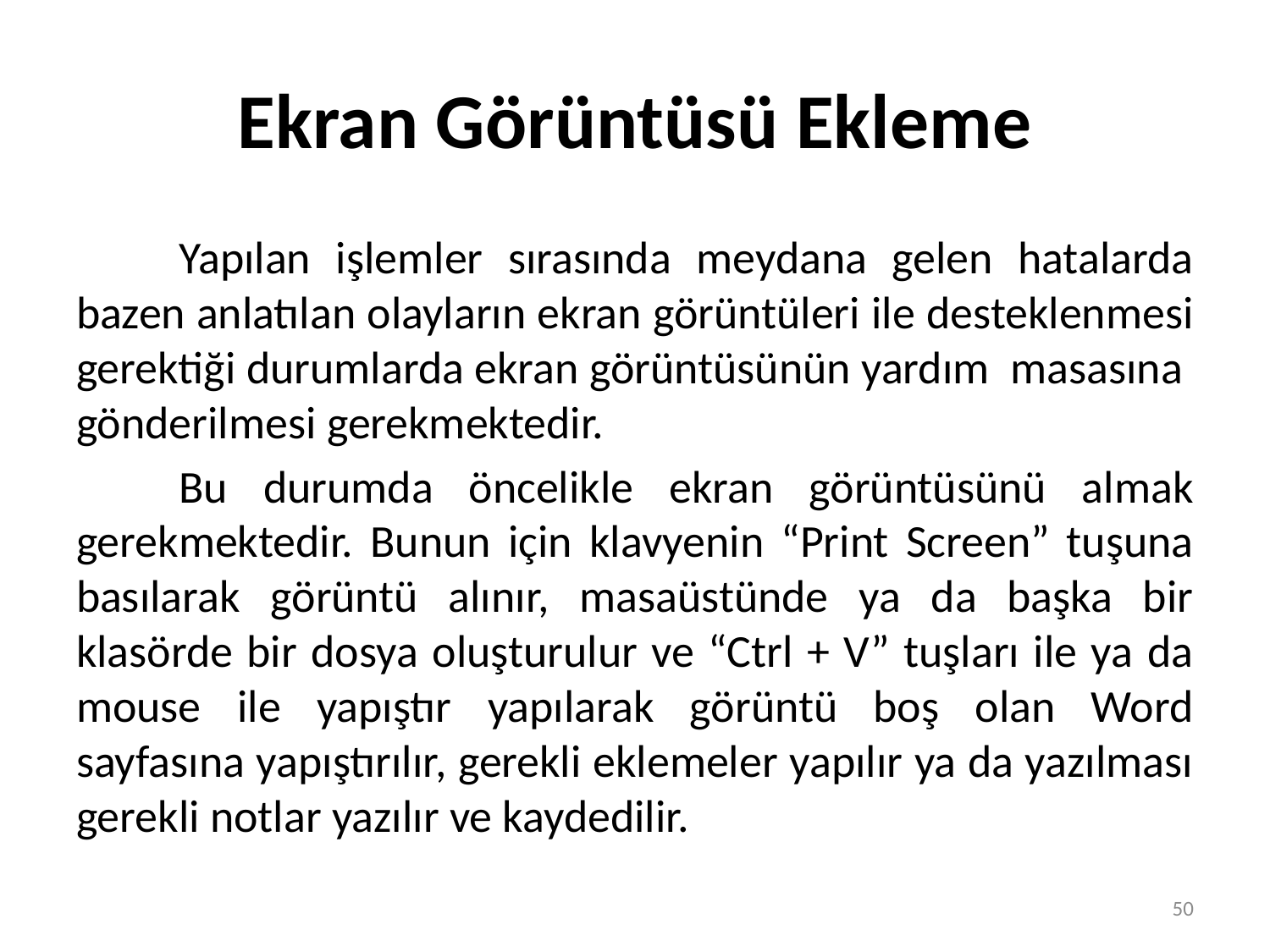

# Ekran Görüntüsü Ekleme
	Yapılan işlemler sırasında meydana gelen hatalarda bazen anlatılan olayların ekran görüntüleri ile desteklenmesi gerektiği durumlarda ekran görüntüsünün yardım  masasına  gönderilmesi gerekmektedir.
	Bu durumda öncelikle ekran görüntüsünü almak gerekmektedir. Bunun için klavyenin “Print Screen” tuşuna basılarak görüntü alınır, masaüstünde ya da başka bir klasörde bir dosya oluşturulur ve “Ctrl + V” tuşları ile ya da mouse ile yapıştır yapılarak görüntü boş olan Word sayfasına yapıştırılır, gerekli eklemeler yapılır ya da yazılması gerekli notlar yazılır ve kaydedilir.

50